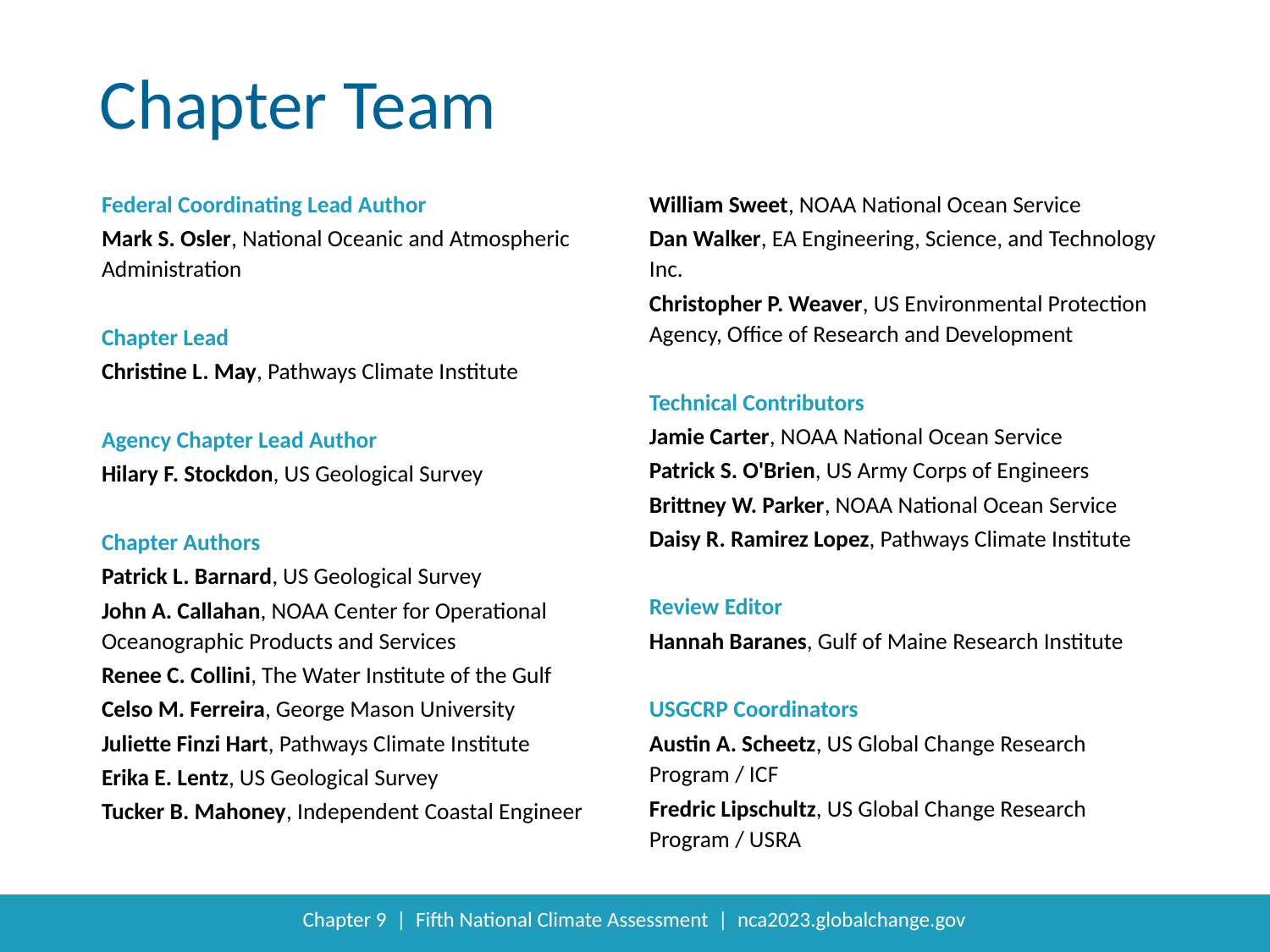

Federal Coordinating Lead Author
Mark S. Osler, National Oceanic and Atmospheric Administration

Chapter Lead
Christine L. May, Pathways Climate Institute

Agency Chapter Lead Author
Hilary F. Stockdon, US Geological Survey

Chapter Authors
Patrick L. Barnard, US Geological Survey
John A. Callahan, NOAA Center for Operational Oceanographic Products and Services
Renee C. Collini, The Water Institute of the Gulf
Celso M. Ferreira, George Mason University
Juliette Finzi Hart, Pathways Climate Institute
Erika E. Lentz, US Geological Survey
Tucker B. Mahoney, Independent Coastal Engineer
William Sweet, NOAA National Ocean Service
Dan Walker, EA Engineering, Science, and Technology Inc.
Christopher P. Weaver, US Environmental Protection Agency, Office of Research and Development

Technical Contributors
Jamie Carter, NOAA National Ocean Service
Patrick S. O'Brien, US Army Corps of Engineers
Brittney W. Parker, NOAA National Ocean Service
Daisy R. Ramirez Lopez, Pathways Climate Institute

Review Editor
Hannah Baranes, Gulf of Maine Research Institute

USGCRP Coordinators
Austin A. Scheetz, US Global Change Research Program / ICF
Fredric Lipschultz, US Global Change Research Program / USRA